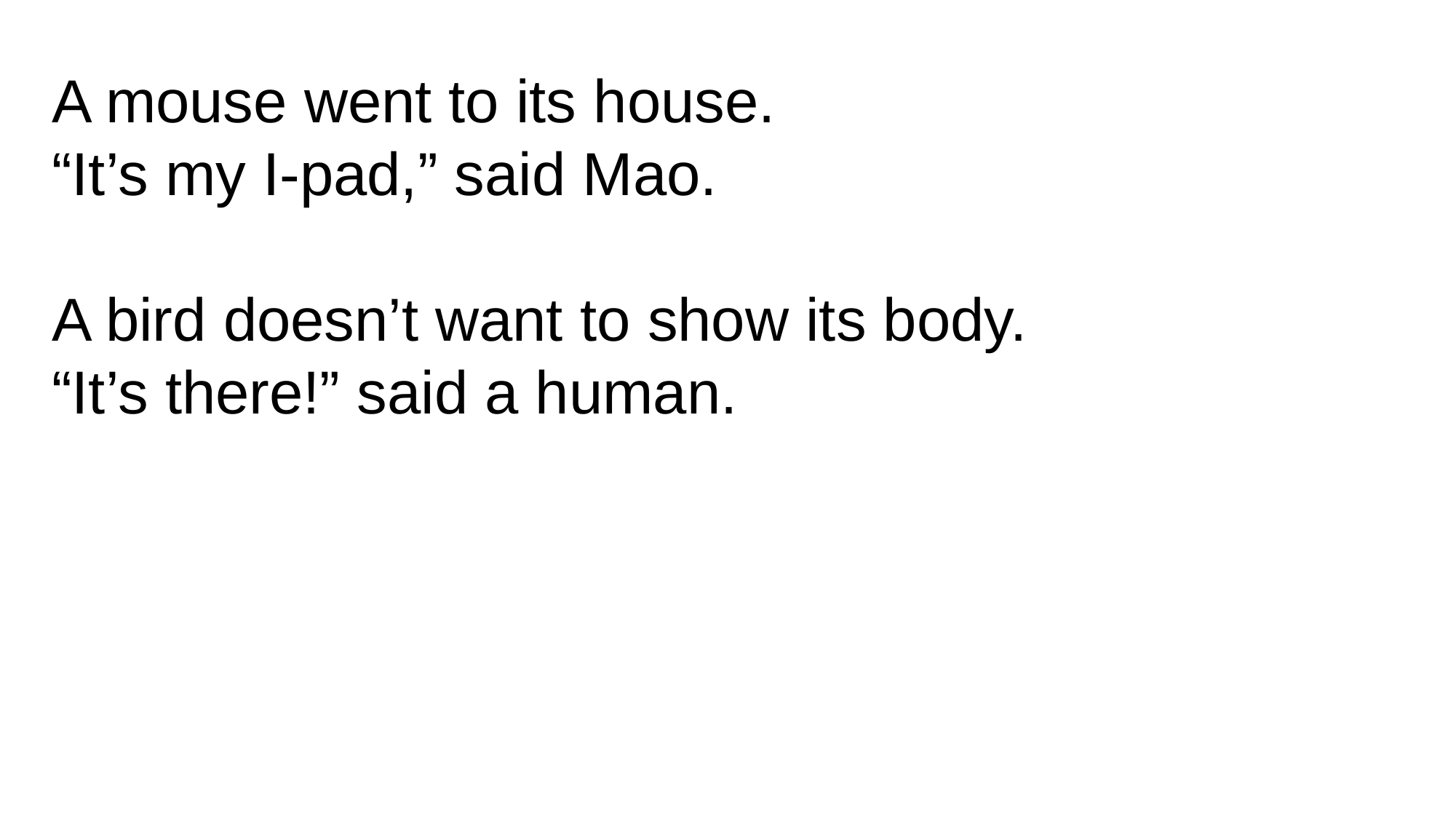

A mouse went to its house.
“It’s my I-pad,” said Mao.

A bird doesn’t want to show its body.
“It’s there!” said a human.